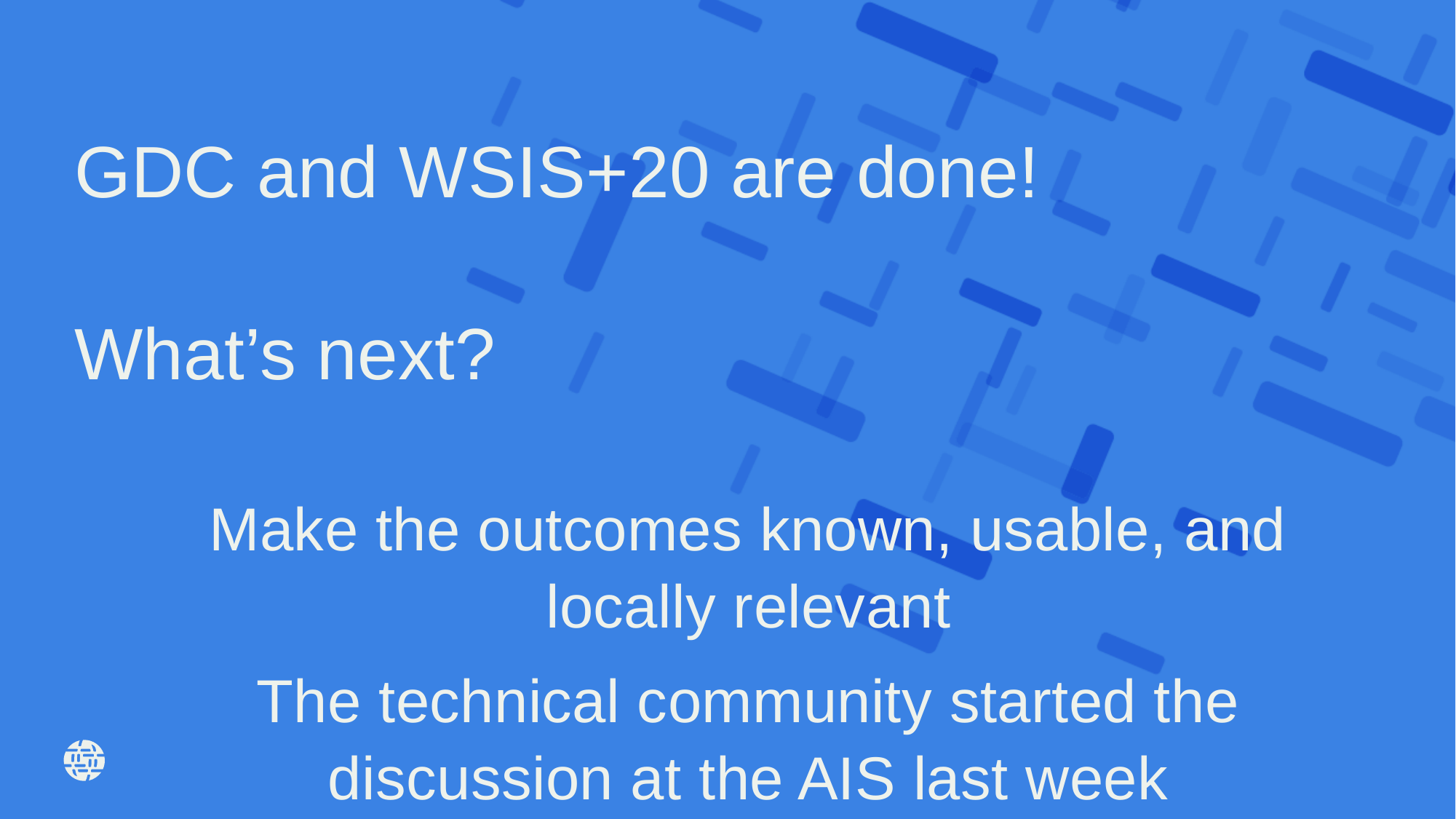

# GDC and WSIS+20 are done! What’s next?
Make the outcomes known, usable, and locally relevant
The technical community started the discussion at the AIS last week